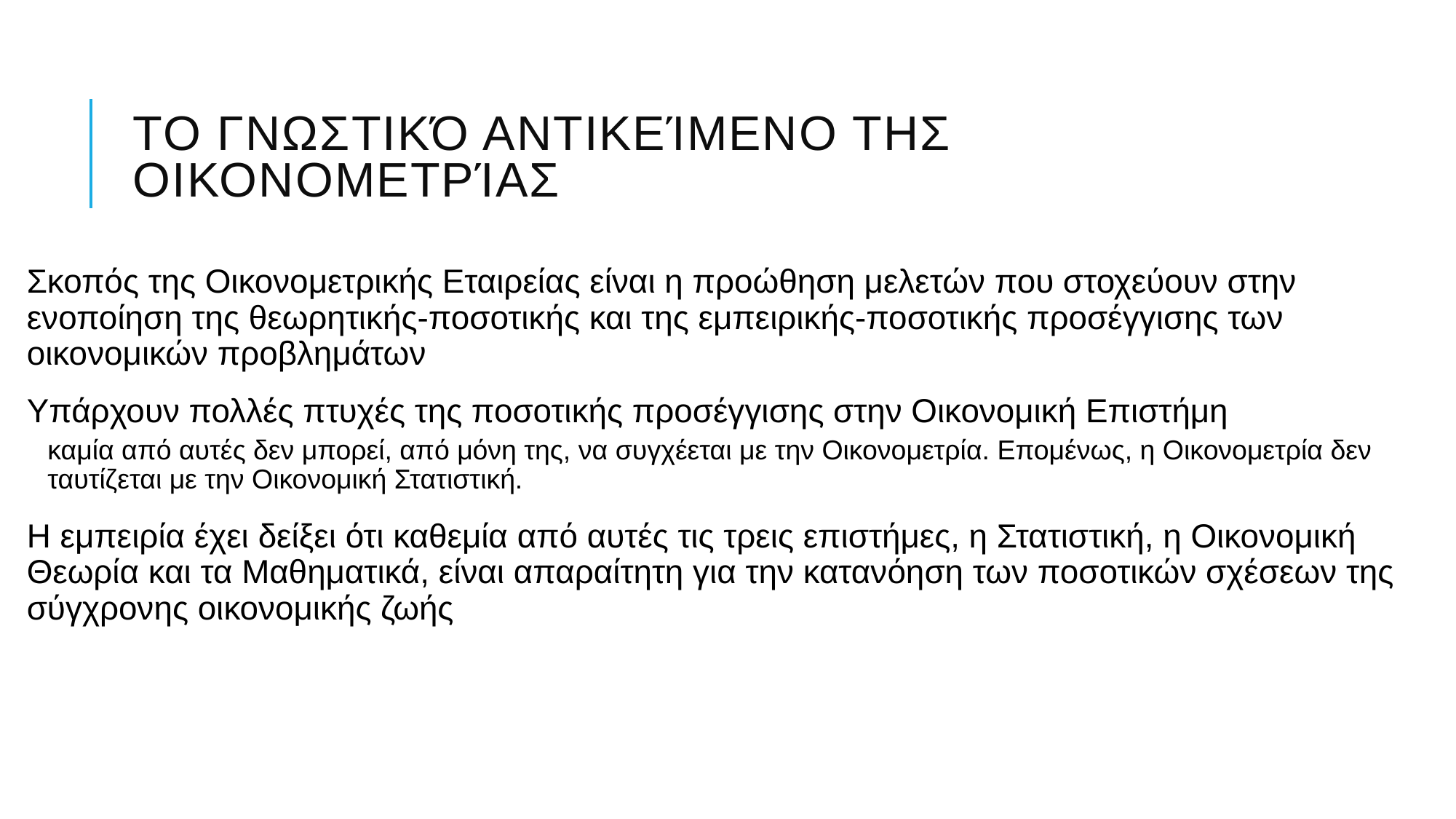

# Το γνωστικό αντικείμενο της οικονομετρίας
Σκοπός της Οικονομετρικής Εταιρείας είναι η προώθηση μελετών που στοχεύουν στην ενοποίηση της θεωρητικής-ποσοτικής και της εμπειρικής-ποσοτικής προσέγγισης των οικονομικών προβλημάτων
Υπάρχουν πολλές πτυχές της ποσοτικής προσέγγισης στην Οικονομική Επιστήμη
καμία από αυτές δεν μπορεί, από μόνη της, να συγχέεται με την Οικονομετρία. Επομένως, η Οικονομετρία δεν ταυτίζεται με την Οικονομική Στατιστική.
Η εμπειρία έχει δείξει ότι καθεμία από αυτές τις τρεις επιστήμες, η Στατιστική, η Οικονομική Θεωρία και τα Μαθηματικά, είναι απαραίτητη για την κατανόηση των ποσοτικών σχέσεων της σύγχρονης οικονομικής ζωής